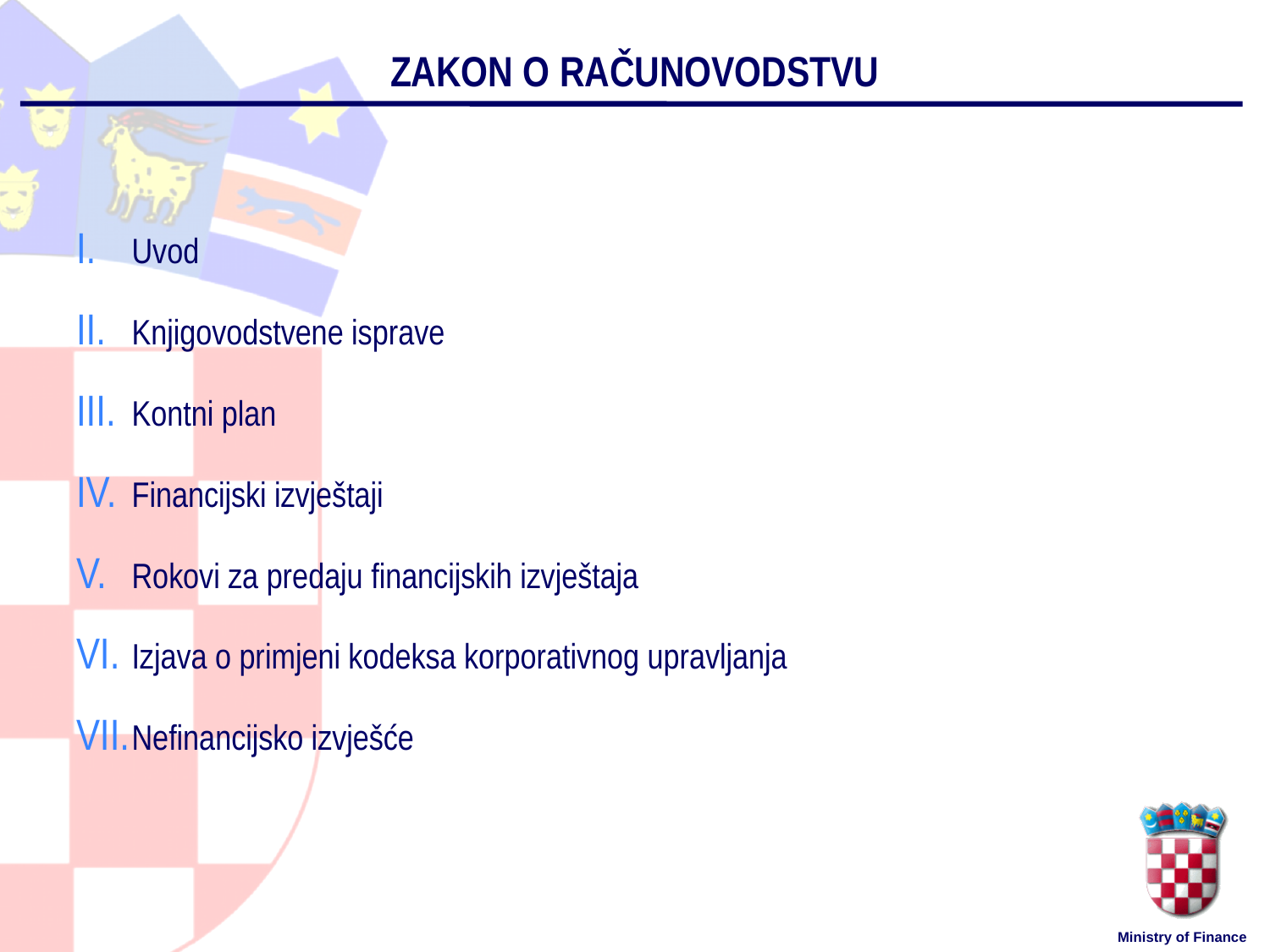

# ZAKON O RAČUNOVODSTVU
Uvod
Knjigovodstvene isprave
Kontni plan
Financijski izvještaji
Rokovi za predaju financijskih izvještaja
Izjava o primjeni kodeksa korporativnog upravljanja
Nefinancijsko izvješće